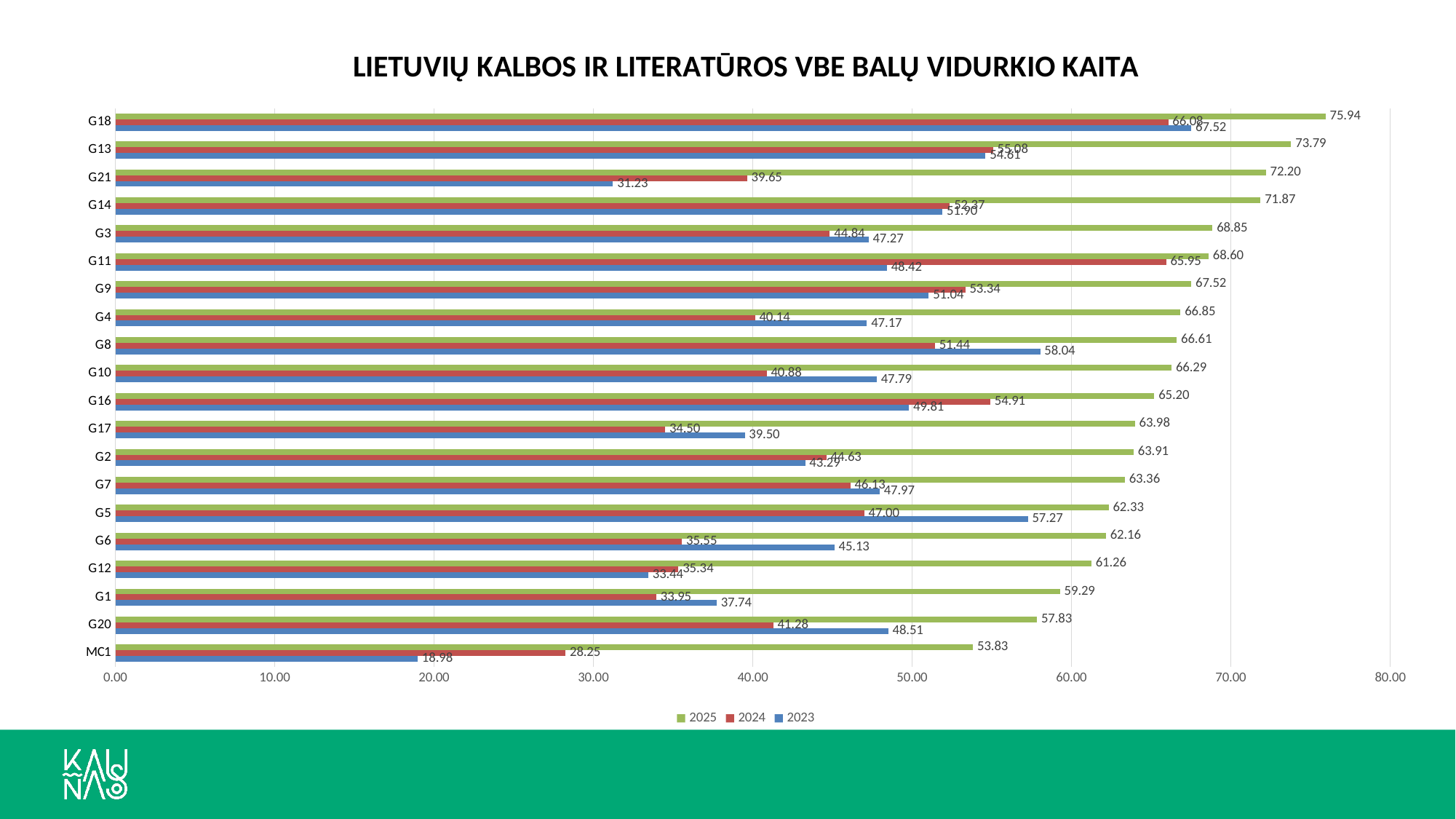

### Chart: LIETUVIŲ KALBOS IR LITERATŪROS VBE BALŲ VIDURKIO KAITA

| Category | 2023 | 2024 | 2025 |
|---|---|---|---|
| MC1 | 18.9787 | 28.2545 | 53.8261 |
| G20 | 48.5096 | 41.2838 | 57.8333 |
| G1 | 37.7368 | 33.95 | 59.2857 |
| G12 | 33.4444 | 35.3356 | 61.2564 |
| G6 | 45.129 | 35.5526 | 62.1613 |
| G5 | 57.2667 | 47.0 | 62.3333 |
| G7 | 47.9655 | 46.125 | 63.3571 |
| G2 | 43.2941 | 44.625 | 63.9063 |
| G17 | 39.5 | 34.5 | 63.9796 |
| G16 | 49.8092 | 54.9078 | 65.1969 |
| G10 | 47.7874 | 40.875 | 66.2857 |
| G8 | 58.0417 | 51.4355 | 66.6053 |
| G4 | 47.1667 | 40.1429 | 66.8462 |
| G9 | 51.0424 | 53.3423 | 67.5222 |
| G11 | 48.4175 | 65.9451 | 68.6019 |
| G3 | 47.2714 | 44.84 | 68.8539 |
| G14 | 51.9015 | 52.3651 | 71.8671 |
| G21 | 31.2273 | 39.65 | 72.2 |
| G13 | 54.6111 | 55.0806 | 73.7864 |
| G18 | 67.52 | 66.0797 | 75.9447 |